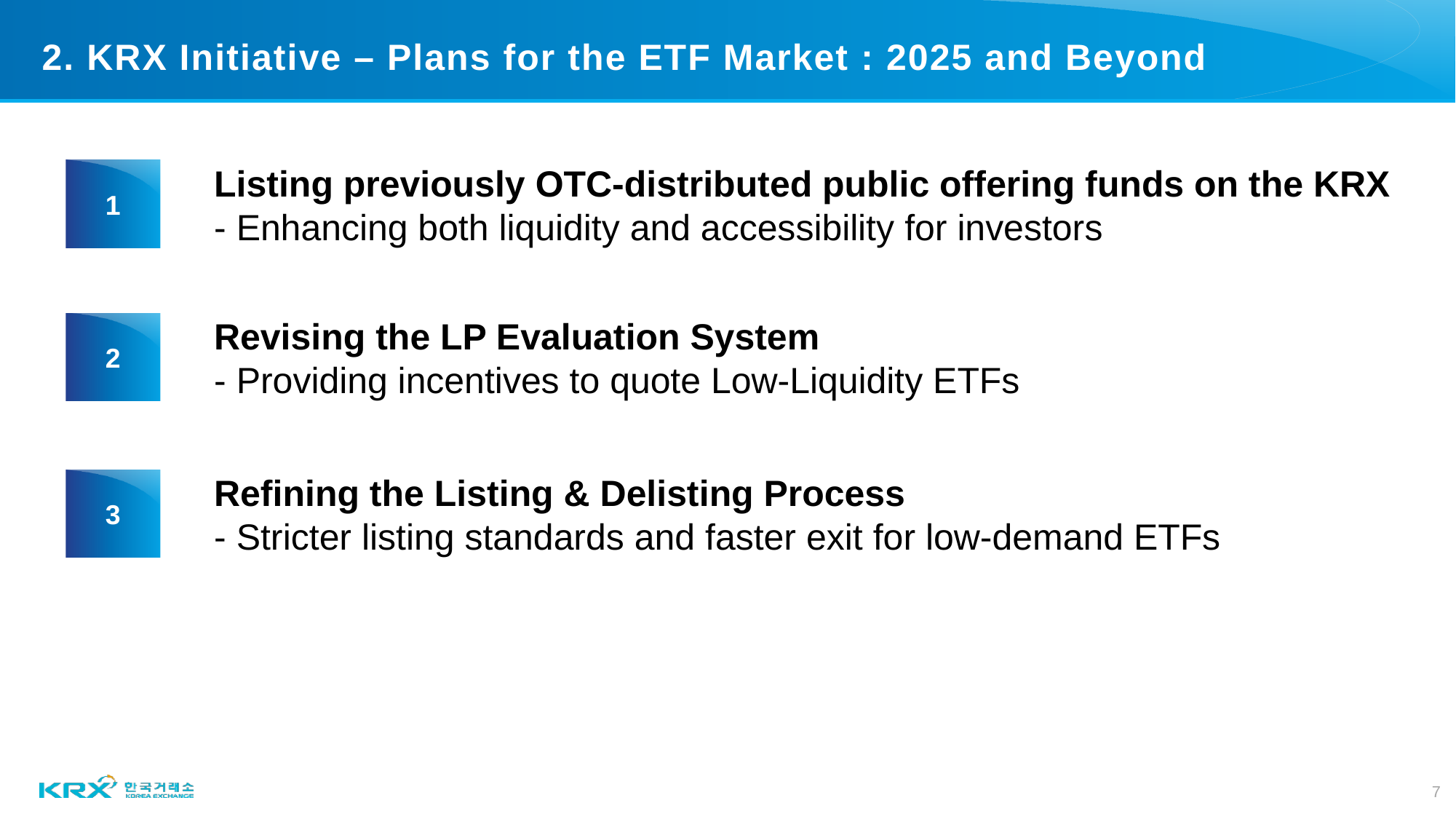

2. KRX Initiative – Plans for the ETF Market : 2025 and Beyond
Listing previously OTC-distributed public offering funds on the KRX
- Enhancing both liquidity and accessibility for investors
1
Revising the LP Evaluation System
- Providing incentives to quote Low-Liquidity ETFs
2
Refining the Listing & Delisting Process
- Stricter listing standards and faster exit for low-demand ETFs
3